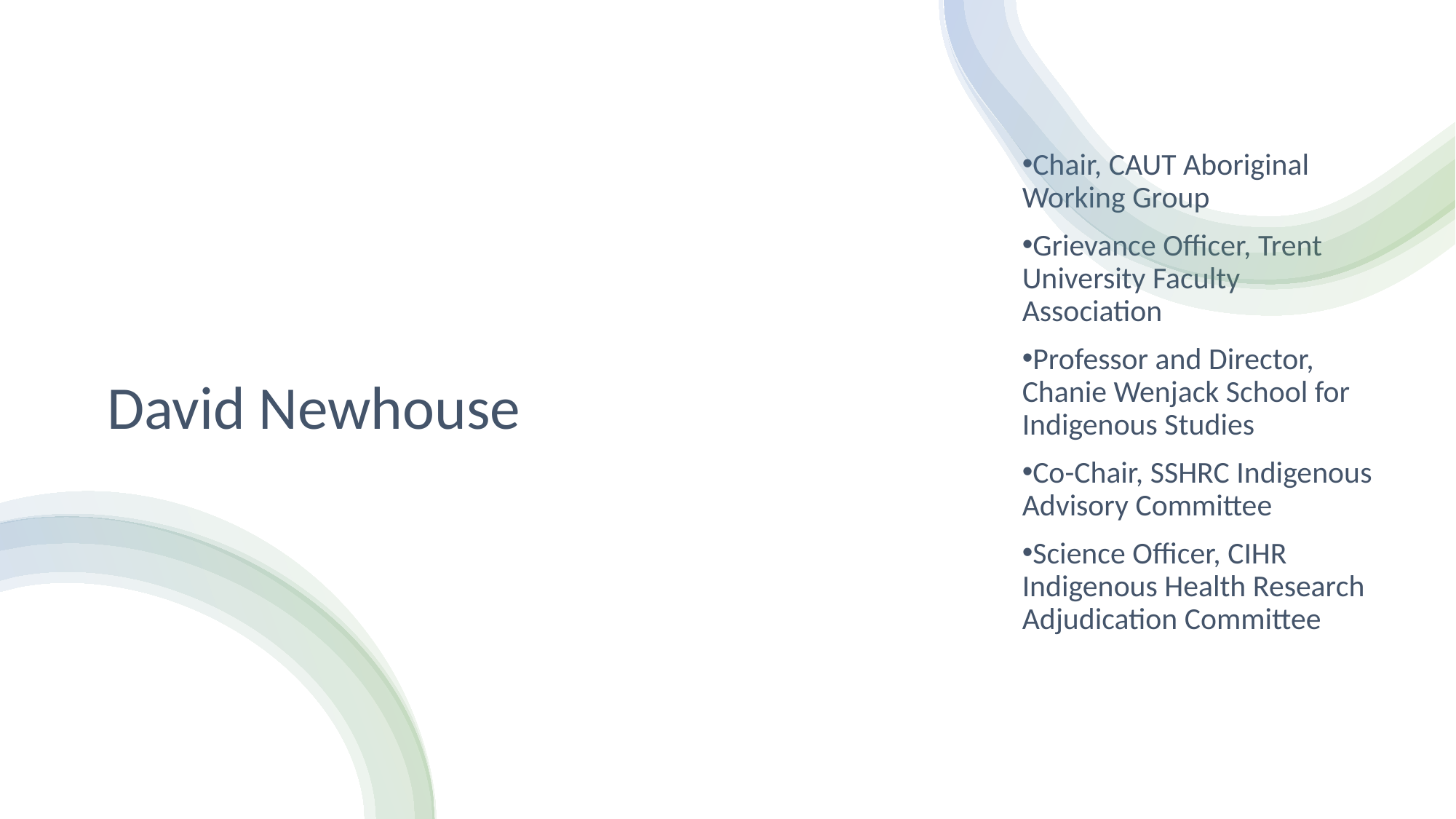

Chair, CAUT Aboriginal Working Group
Grievance Officer, Trent University Faculty Association
Professor and Director, Chanie Wenjack School for Indigenous Studies
Co-Chair, SSHRC Indigenous Advisory Committee
Science Officer, CIHR Indigenous Health Research Adjudication Committee

# David Newhouse